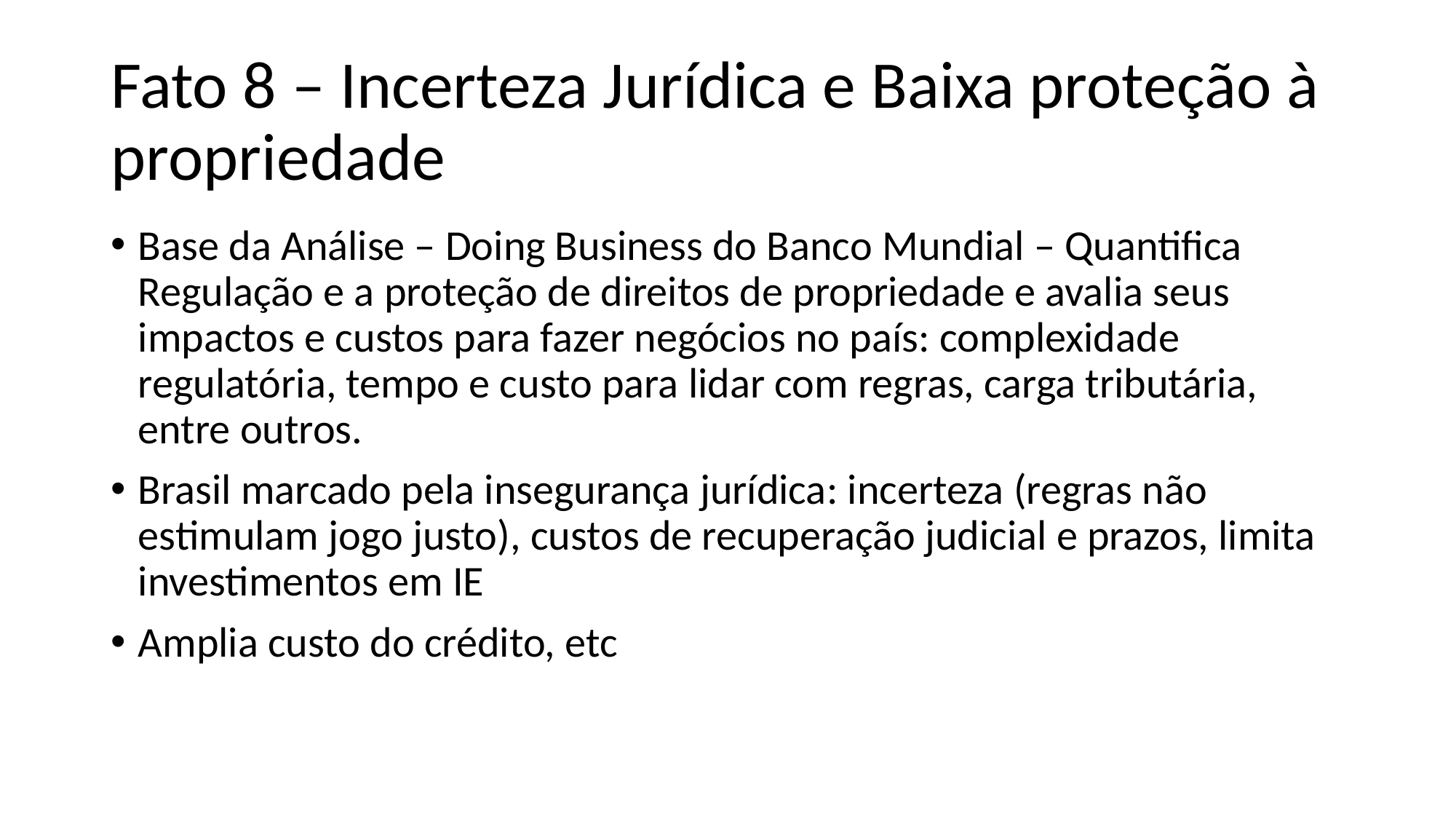

# Fato 8 – Incerteza Jurídica e Baixa proteção à propriedade
Base da Análise – Doing Business do Banco Mundial – Quantifica Regulação e a proteção de direitos de propriedade e avalia seus impactos e custos para fazer negócios no país: complexidade regulatória, tempo e custo para lidar com regras, carga tributária, entre outros.
Brasil marcado pela insegurança jurídica: incerteza (regras não estimulam jogo justo), custos de recuperação judicial e prazos, limita investimentos em IE
Amplia custo do crédito, etc